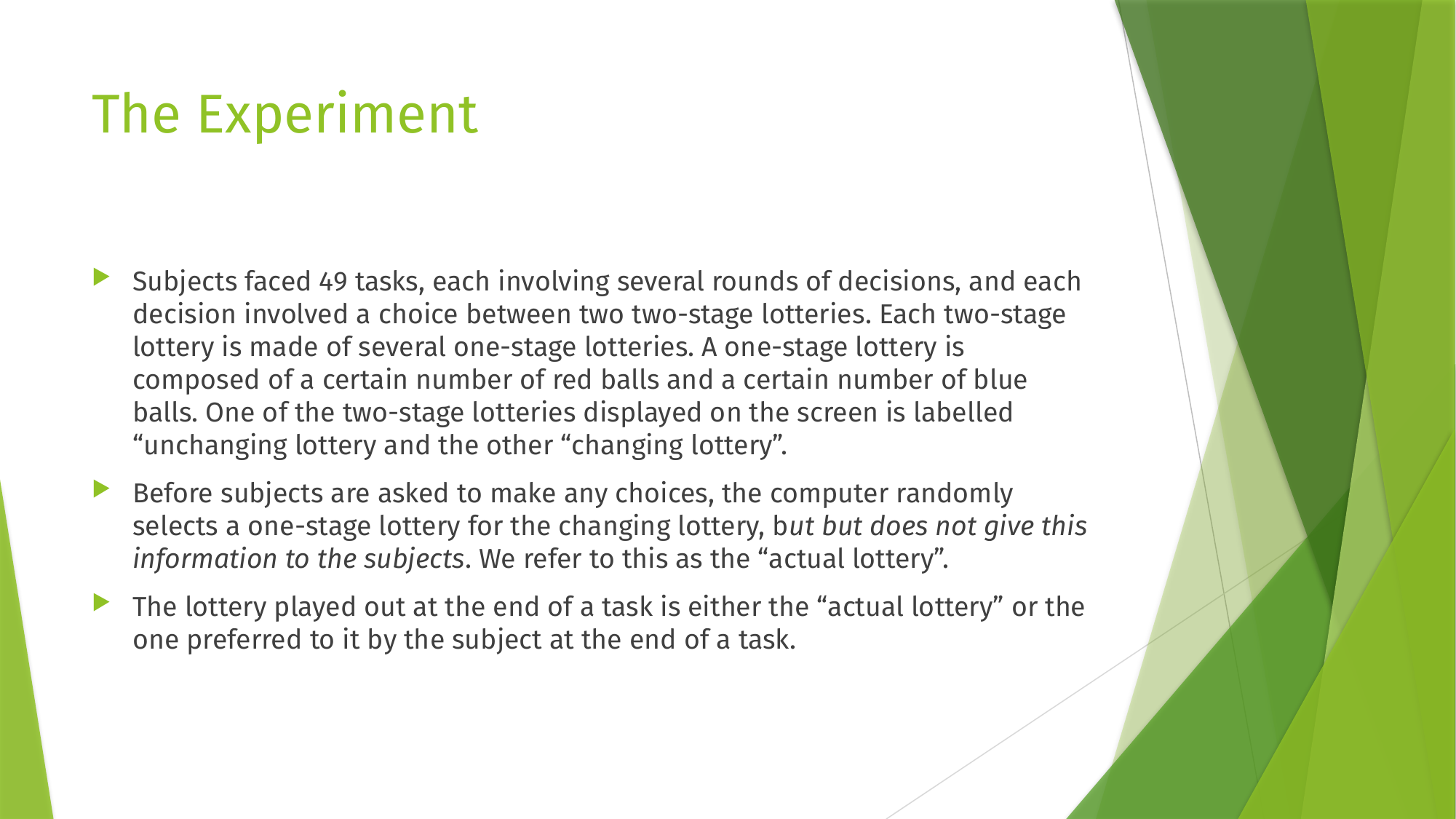

# The Experiment
Subjects faced 49 tasks, each involving several rounds of decisions, and each decision involved a choice between two two-stage lotteries. Each two-stage lottery is made of several one-stage lotteries. A one-stage lottery is composed of a certain number of red balls and a certain number of blue balls. One of the two-stage lotteries displayed on the screen is labelled “unchanging lottery and the other “changing lottery”.
Before subjects are asked to make any choices, the computer randomly selects a one-stage lottery for the changing lottery, but but does not give this information to the subjects. We refer to this as the “actual lottery”.
The lottery played out at the end of a task is either the “actual lottery” or the one preferred to it by the subject at the end of a task.